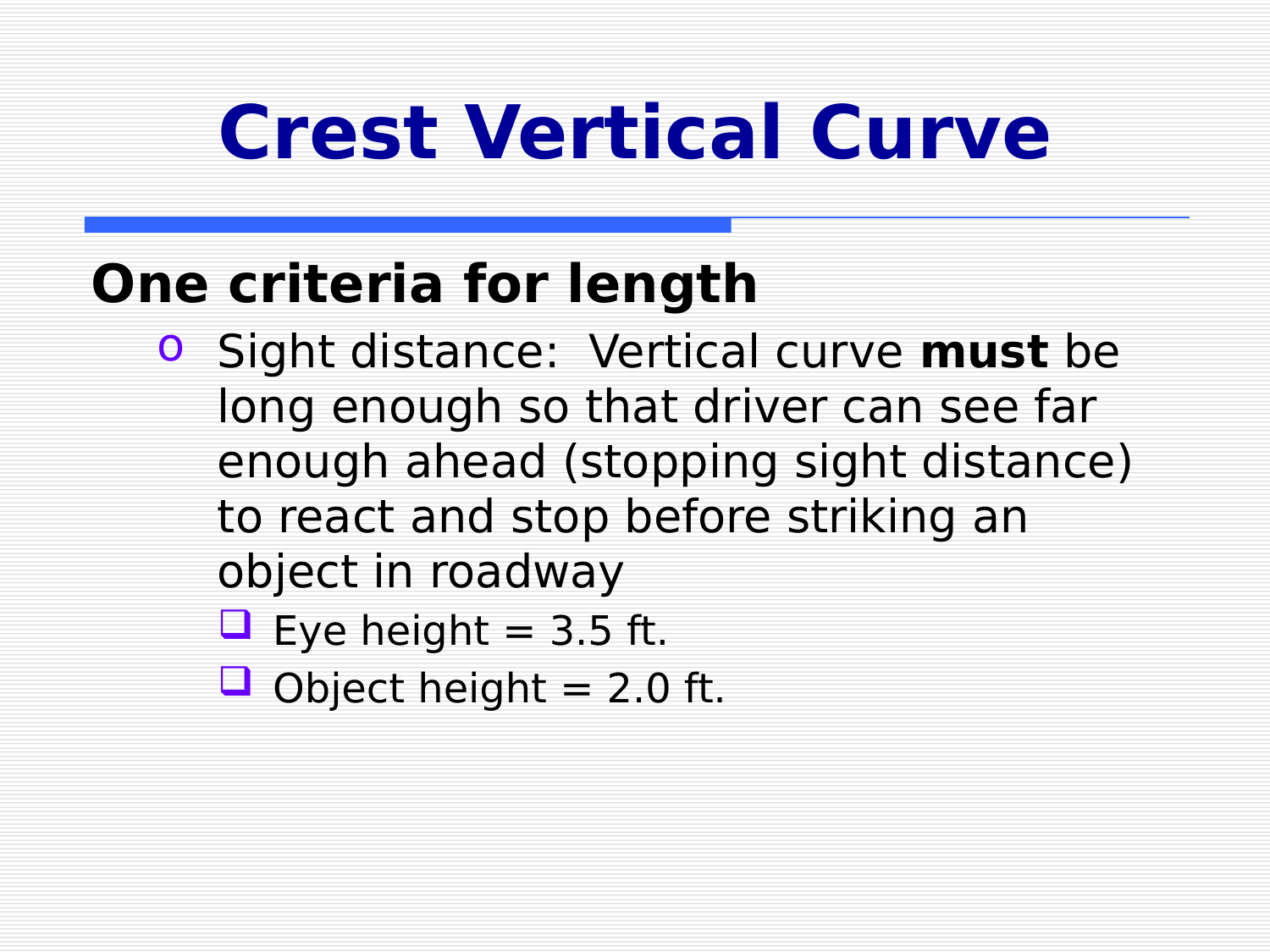

# Crest Vertical Curve
One criteria for length
Sight distance:  Vertical curve must be long enough so that driver can see far enough ahead (stopping sight distance) to react and stop before striking an object in roadway
Eye height = 3.5 ft.
Object height = 2.0 ft.